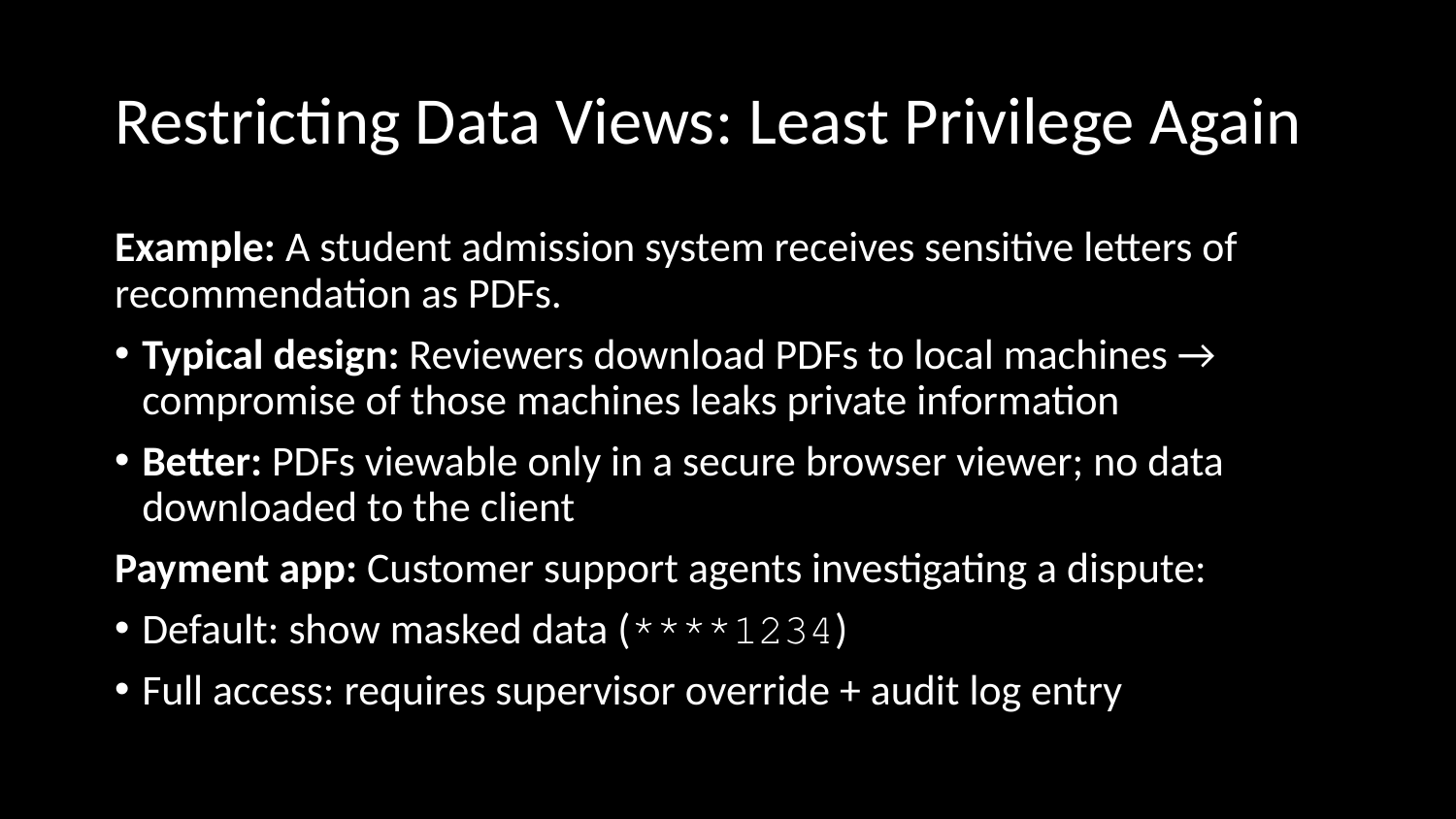

# Restricting Data Views: Least Privilege Again
Example: A student admission system receives sensitive letters of recommendation as PDFs.
Typical design: Reviewers download PDFs to local machines → compromise of those machines leaks private information
Better: PDFs viewable only in a secure browser viewer; no data downloaded to the client
Payment app: Customer support agents investigating a dispute:
Default: show masked data (****1234)
Full access: requires supervisor override + audit log entry